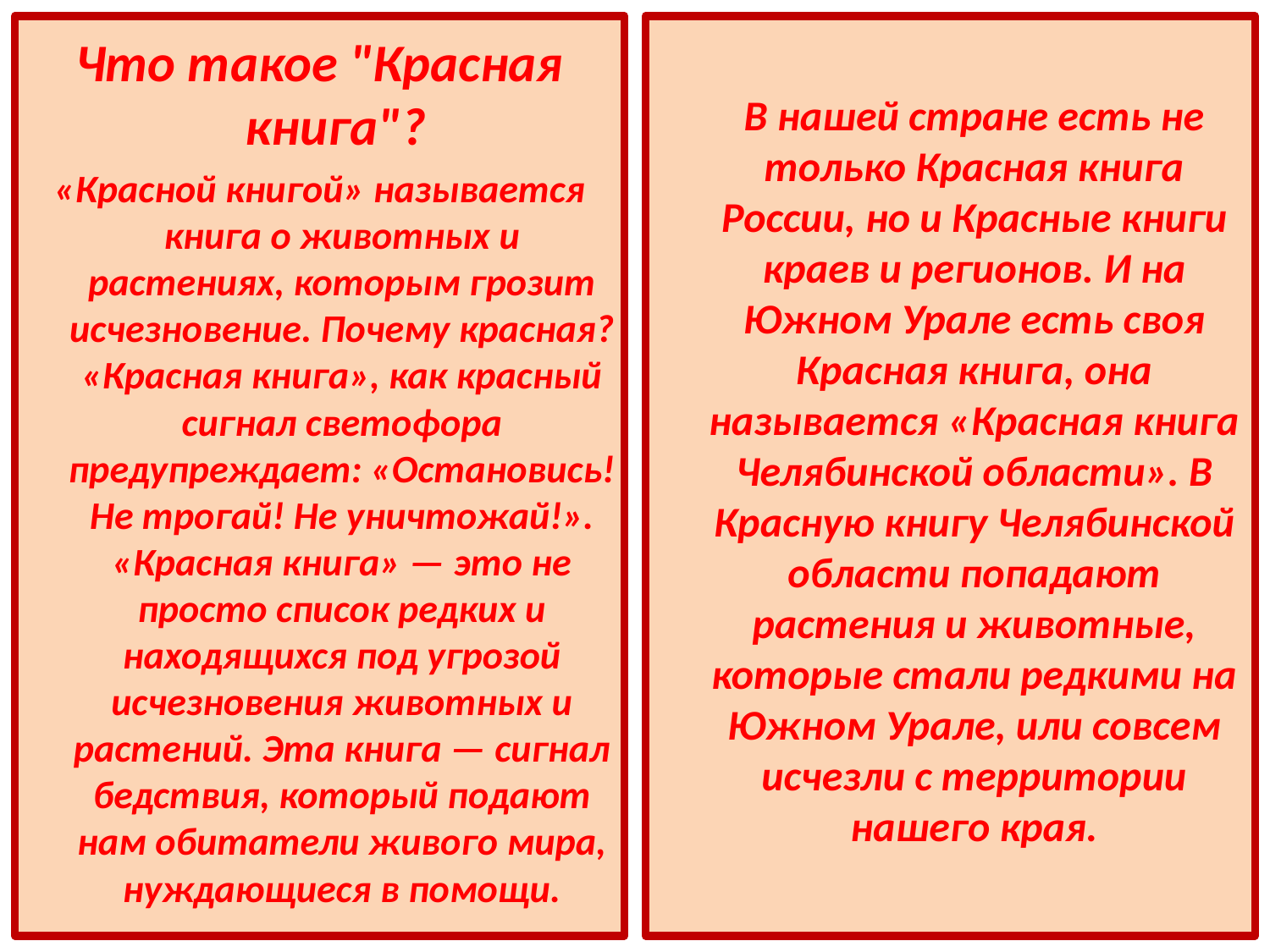

Что такое "Красная книга"?
«Красной книгой» называется книга о животных и растениях, которым грозит исчезновение. Почему красная? «Красная книга», как красный сигнал светофора предупреждает: «Остановись! Не трогай! Не уничтожай!». «Красная книга» — это не просто список редких и находящихся под угрозой исчезновения животных и растений. Эта книга — сигнал бедствия, который подают нам обитатели живого мира, нуждающиеся в помощи.

     В нашей стране есть не только Красная книга России, но и Красные книги краев и регионов. И на Южном Урале есть своя Красная книга, она называется «Красная книга Челябинской области». В Красную книгу Челябинской области попадают растения и животные, которые стали редкими на Южном Урале, или совсем исчезли с территории нашего края.